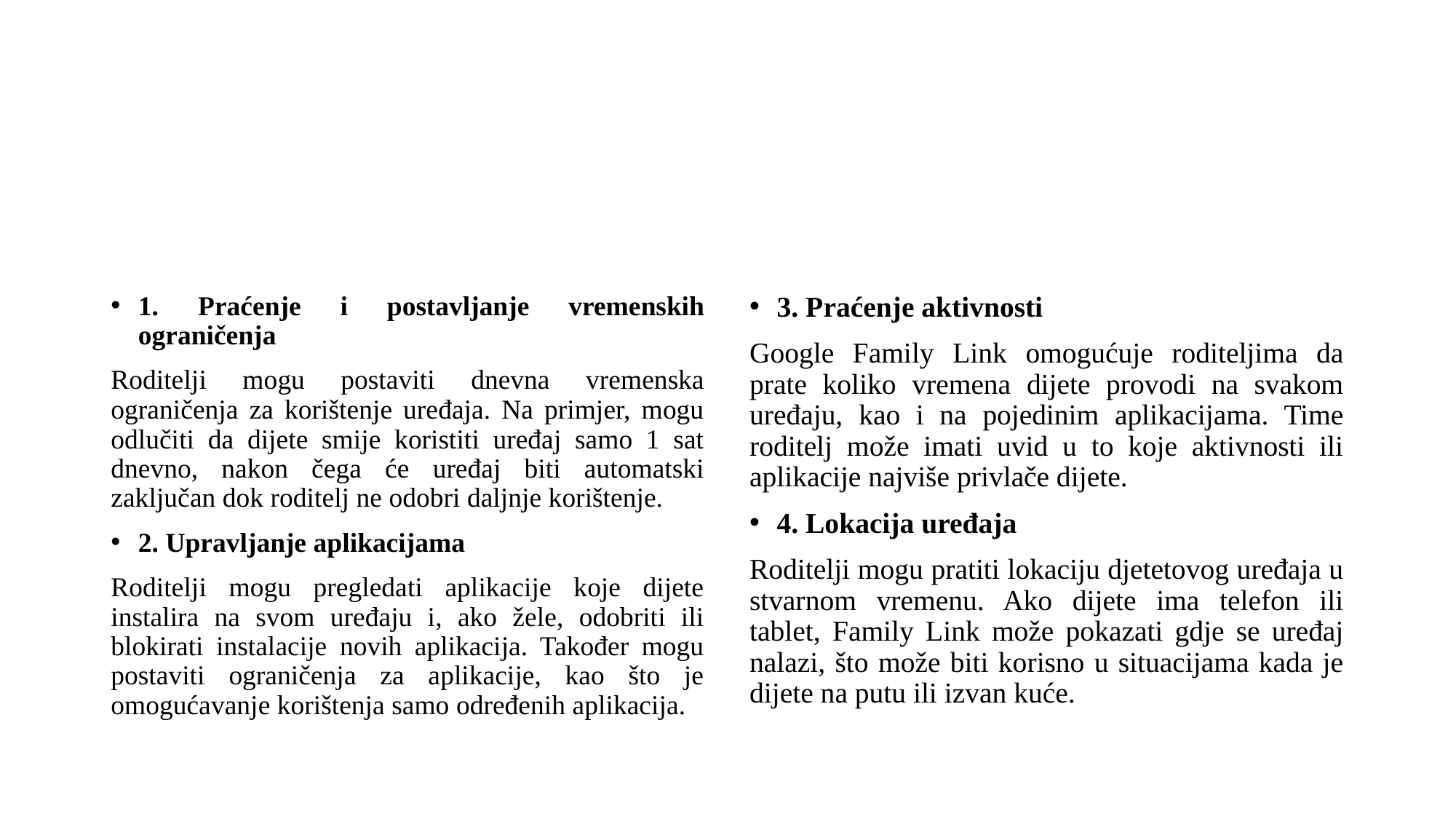

#
1. Praćenje i postavljanje vremenskih ograničenja
Roditelji mogu postaviti dnevna vremenska ograničenja za korištenje uređaja. Na primjer, mogu odlučiti da dijete smije koristiti uređaj samo 1 sat dnevno, nakon čega će uređaj biti automatski zaključan dok roditelj ne odobri daljnje korištenje.
2. Upravljanje aplikacijama
Roditelji mogu pregledati aplikacije koje dijete instalira na svom uređaju i, ako žele, odobriti ili blokirati instalacije novih aplikacija. Također mogu postaviti ograničenja za aplikacije, kao što je omogućavanje korištenja samo određenih aplikacija.

3. Praćenje aktivnosti
Google Family Link omogućuje roditeljima da prate koliko vremena dijete provodi na svakom uređaju, kao i na pojedinim aplikacijama. Time roditelj može imati uvid u to koje aktivnosti ili aplikacije najviše privlače dijete.
4. Lokacija uređaja
Roditelji mogu pratiti lokaciju djetetovog uređaja u stvarnom vremenu. Ako dijete ima telefon ili tablet, Family Link može pokazati gdje se uređaj nalazi, što može biti korisno u situacijama kada je dijete na putu ili izvan kuće.